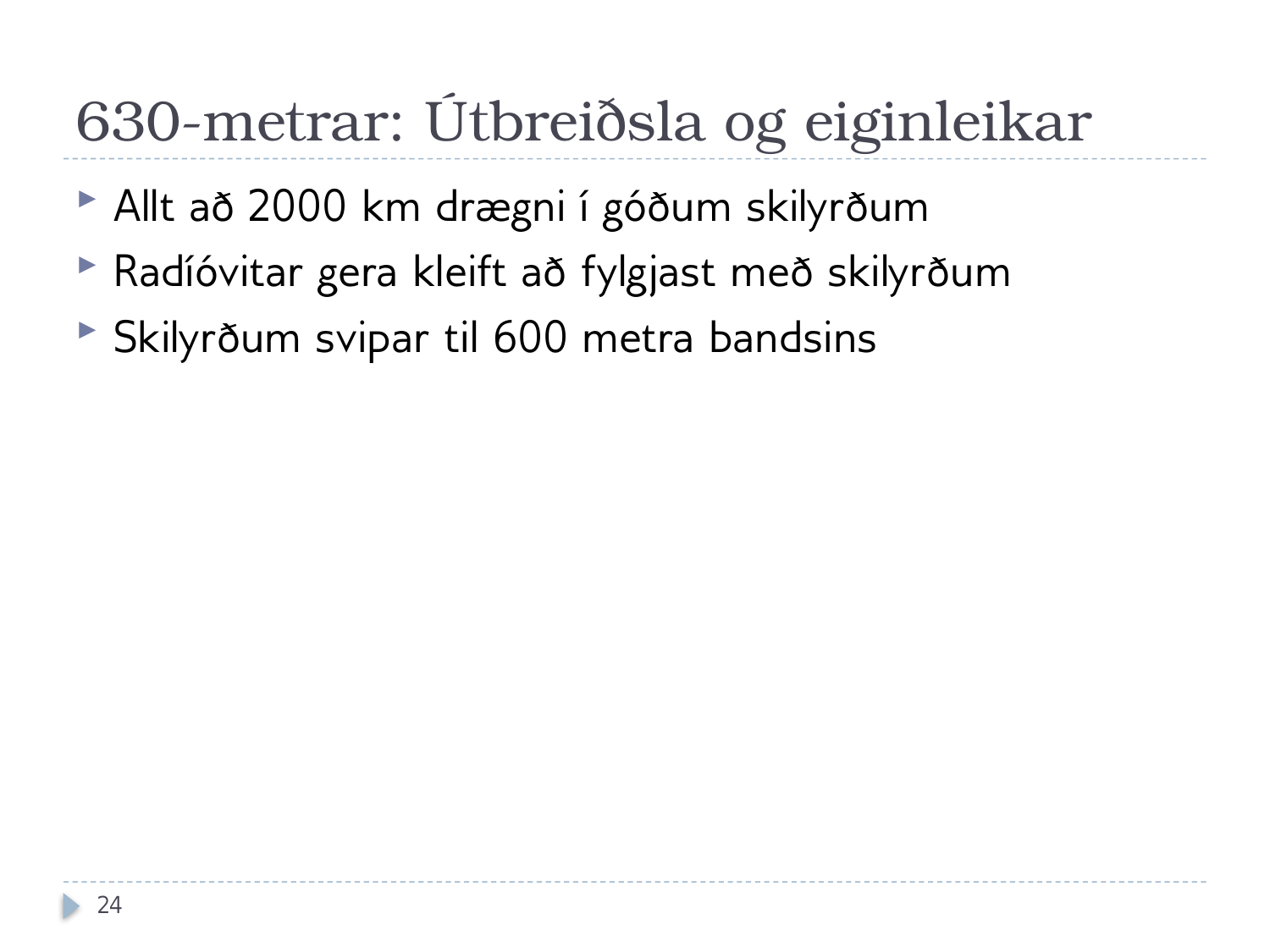

# 630-metrar: Útbreiðsla og eiginleikar
Allt að 2000 km drægni í góðum skilyrðum
Radíóvitar gera kleift að fylgjast með skilyrðum
Skilyrðum svipar til 600 metra bandsins

24